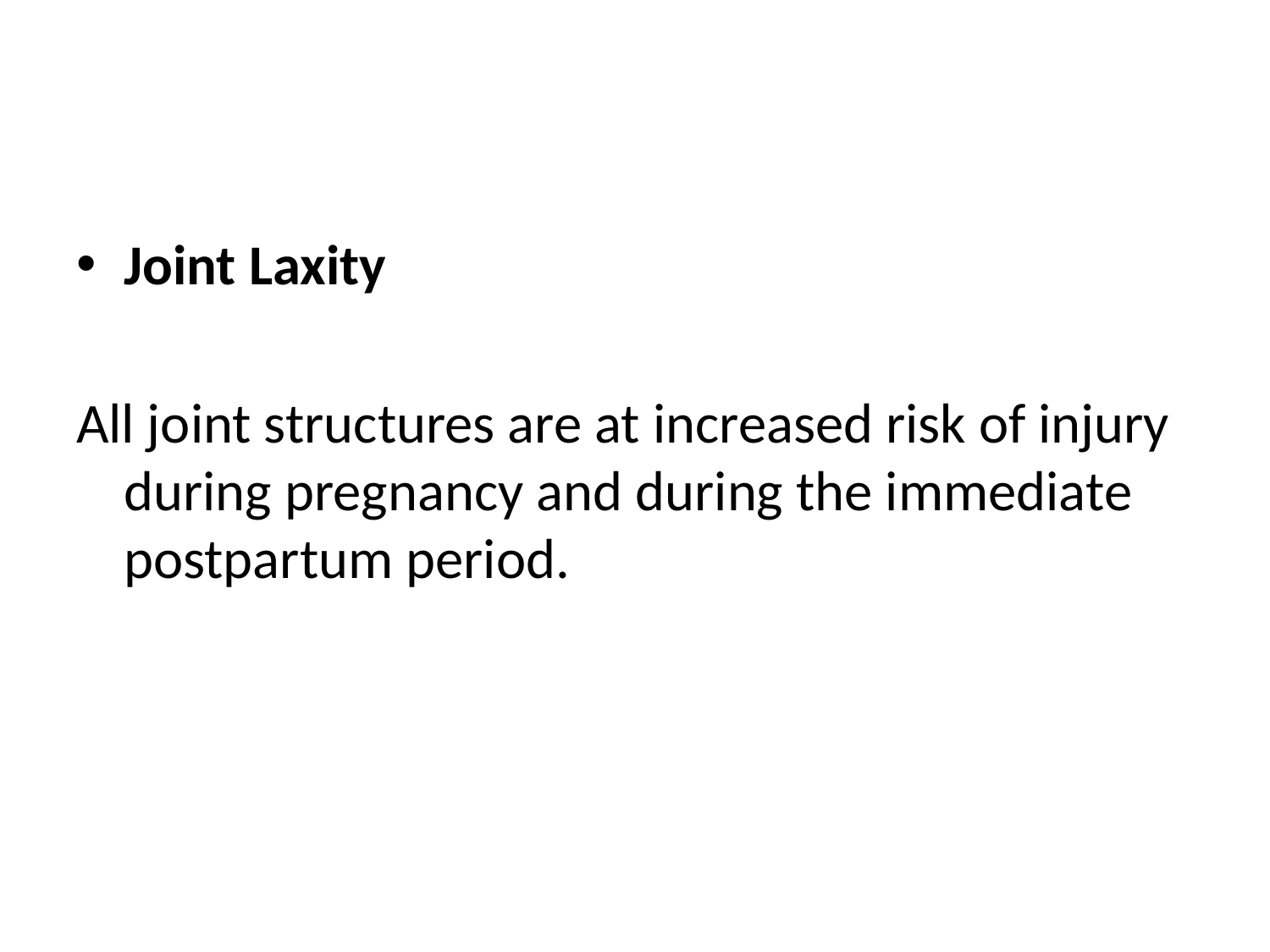

#
Joint Laxity

All joint structures are at increased risk of injury during pregnancy and during the immediate postpartum period.